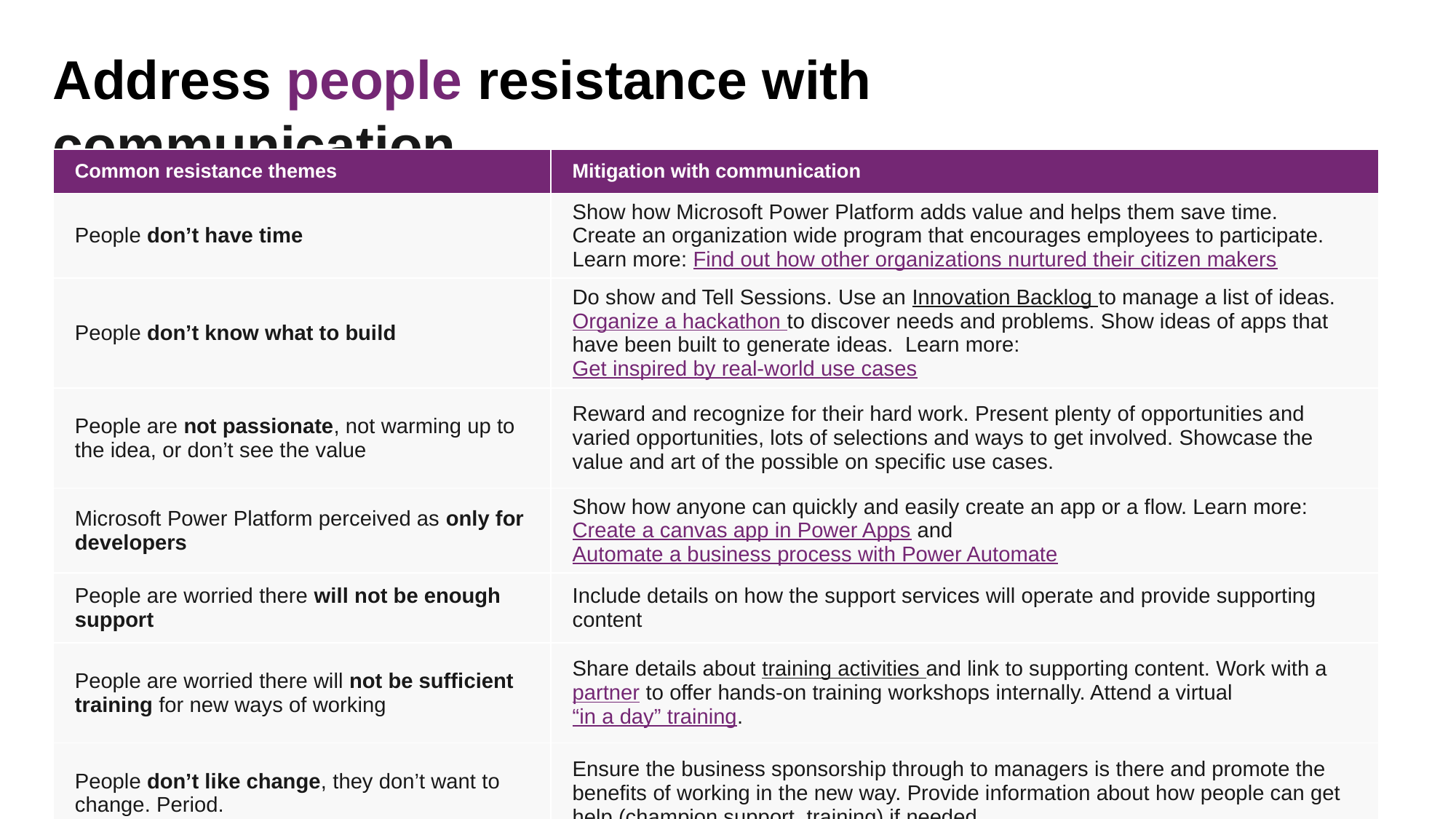

# Address people resistance with communication
| Common resistance themes | Mitigation with communication |
| --- | --- |
| People don’t have time | Show how Microsoft Power Platform adds value and helps them save time. Create an organization wide program that encourages employees to participate. Learn more: Find out how other organizations nurtured their citizen makers |
| People don’t know what to build | Do show and Tell Sessions. Use an Innovation Backlog to manage a list of ideas. Organize a hackathon to discover needs and problems. Show ideas of apps that have been built to generate ideas. Learn more: Get inspired by real-world use cases |
| People are not passionate, not warming up to the idea, or don’t see the value | Reward and recognize for their hard work. Present plenty of opportunities and varied opportunities, lots of selections and ways to get involved. Showcase the value and art of the possible on specific use cases. |
| Microsoft Power Platform perceived as only for developers | Show how anyone can quickly and easily create an app or a flow. Learn more: Create a canvas app in Power Apps and Automate a business process with Power Automate |
| People are worried there will not be enough support | Include details on how the support services will operate and provide supporting content |
| People are worried there will not be sufficient training for new ways of working | Share details about training activities and link to supporting content. Work with a partner to offer hands-on training workshops internally. Attend a virtual “in a day” training. |
| People don’t like change, they don’t want to change. Period. | Ensure the business sponsorship through to managers is there and promote the benefits of working in the new way. Provide information about how people can get help (champion support, training) if needed. |